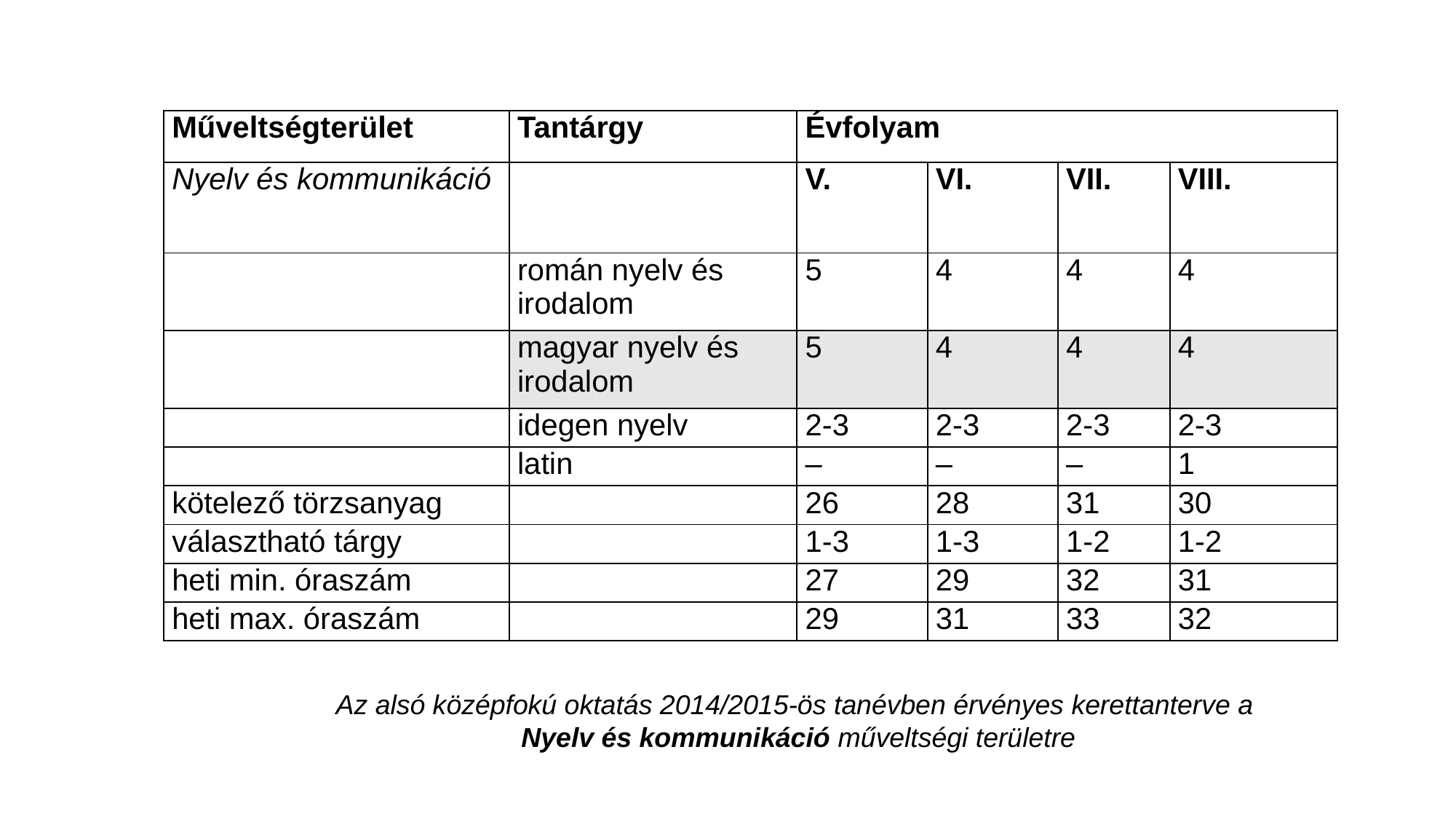

| Műveltségterület | Tantárgy | Évfolyam |  |  |  |
| --- | --- | --- | --- | --- | --- |
| Nyelv és kommunikáció |  | V. | VI. | VII. | VIII. |
|  | román nyelv és irodalom | 5 | 4 | 4 | 4 |
|  | magyar nyelv és irodalom | 5 | 4 | 4 | 4 |
|  | idegen nyelv | 2-3 | 2-3 | 2-3 | 2-3 |
|  | latin | – | – | – | 1 |
| kötelező törzsanyag |  | 26 | 28 | 31 | 30 |
| választható tárgy |  | 1-3 | 1-3 | 1-2 | 1-2 |
| heti min. óraszám |  | 27 | 29 | 32 | 31 |
| heti max. óraszám |  | 29 | 31 | 33 | 32 |
Az alsó középfokú oktatás 2014/2015-ös tanévben érvényes kerettanterve a
Nyelv és kommunikáció műveltségi területre